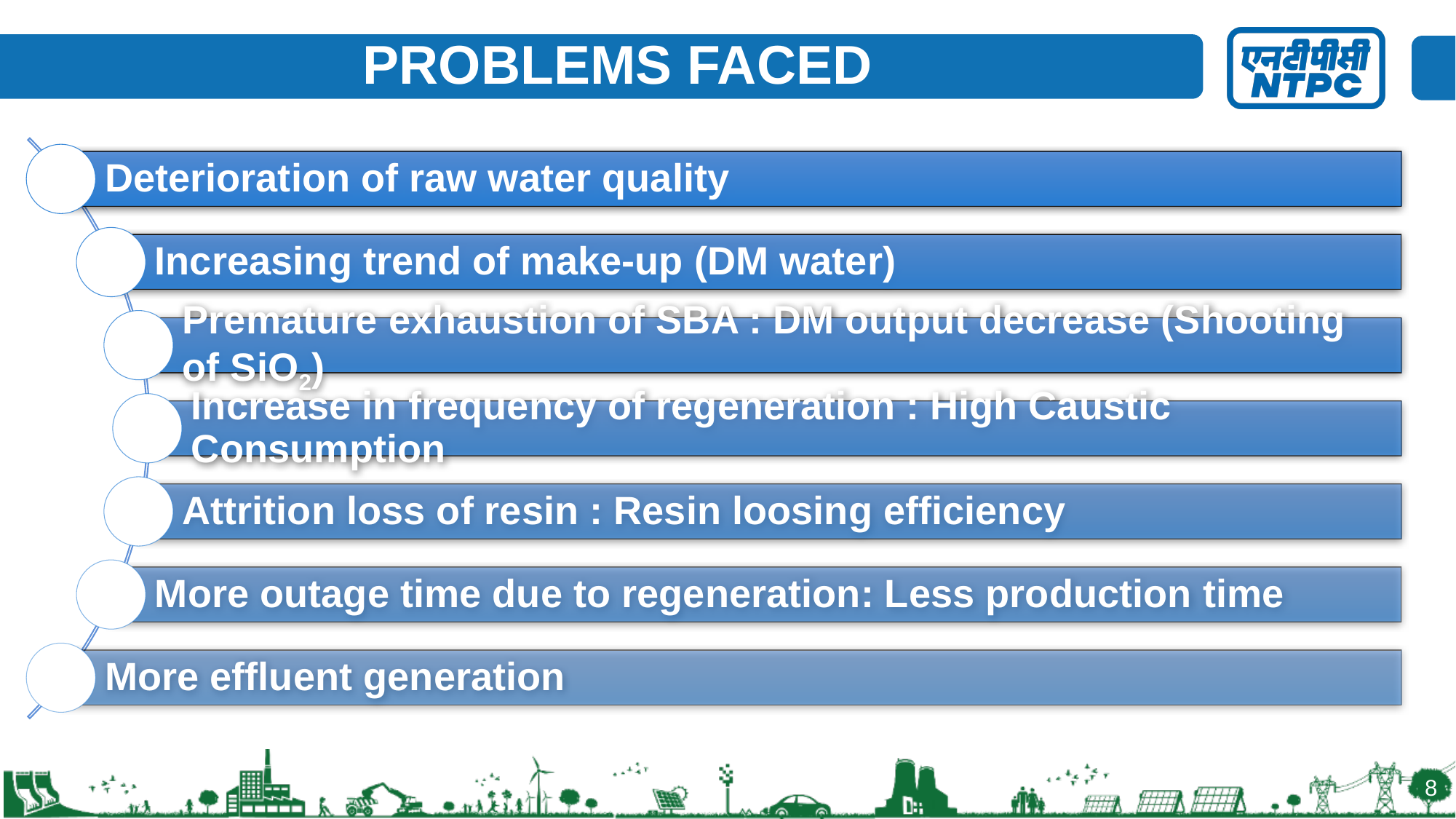

# PROBLEMS FACED
Deterioration of raw water quality
Increasing trend of make-up (DM water)
Premature exhaustion of SBA : DM output decrease (Shooting of SiO2)
Increase in frequency of regeneration : High Caustic Consumption
Attrition loss of resin : Resin loosing efficiency
More outage time due to regeneration: Less production time
More effluent generation